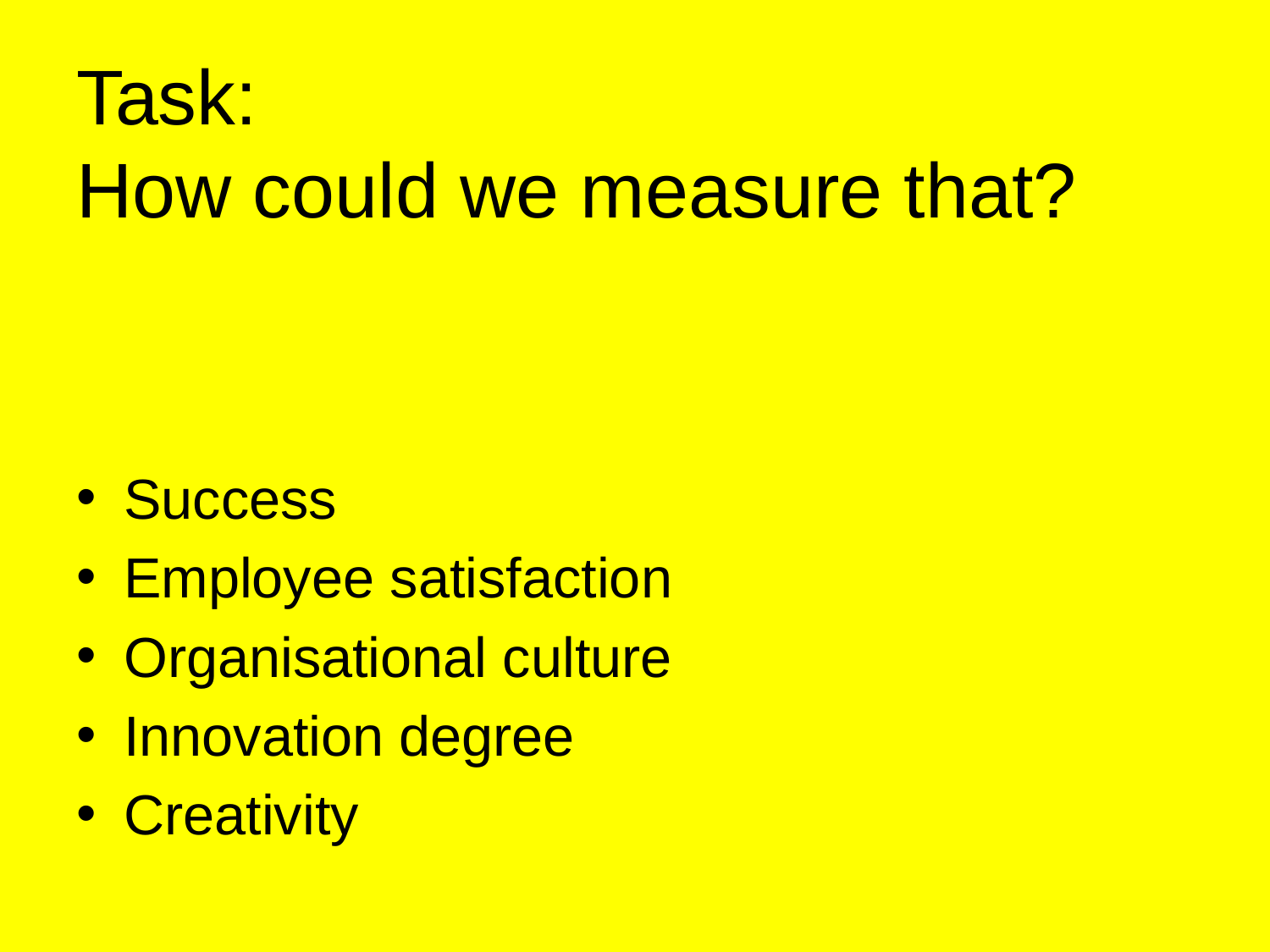

# Task: How could we measure that?
Success
Employee satisfaction
Organisational culture
Innovation degree
Creativity